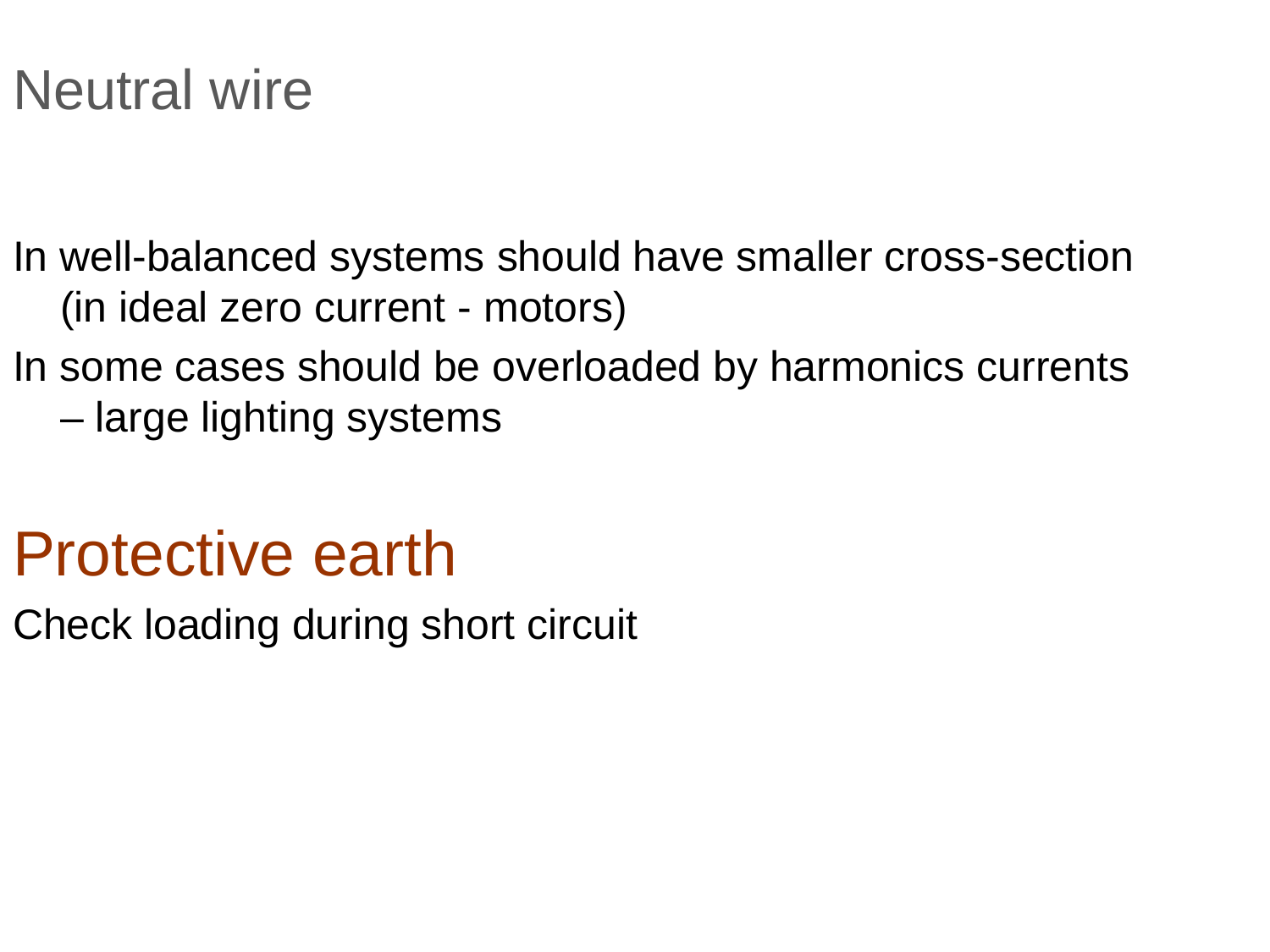

Neutral wire
In well-balanced systems should have smaller cross-section
(in ideal zero current - motors)
In some cases should be overloaded by harmonics currents
– large lighting systems

Protective earth
Check loading during short circuit